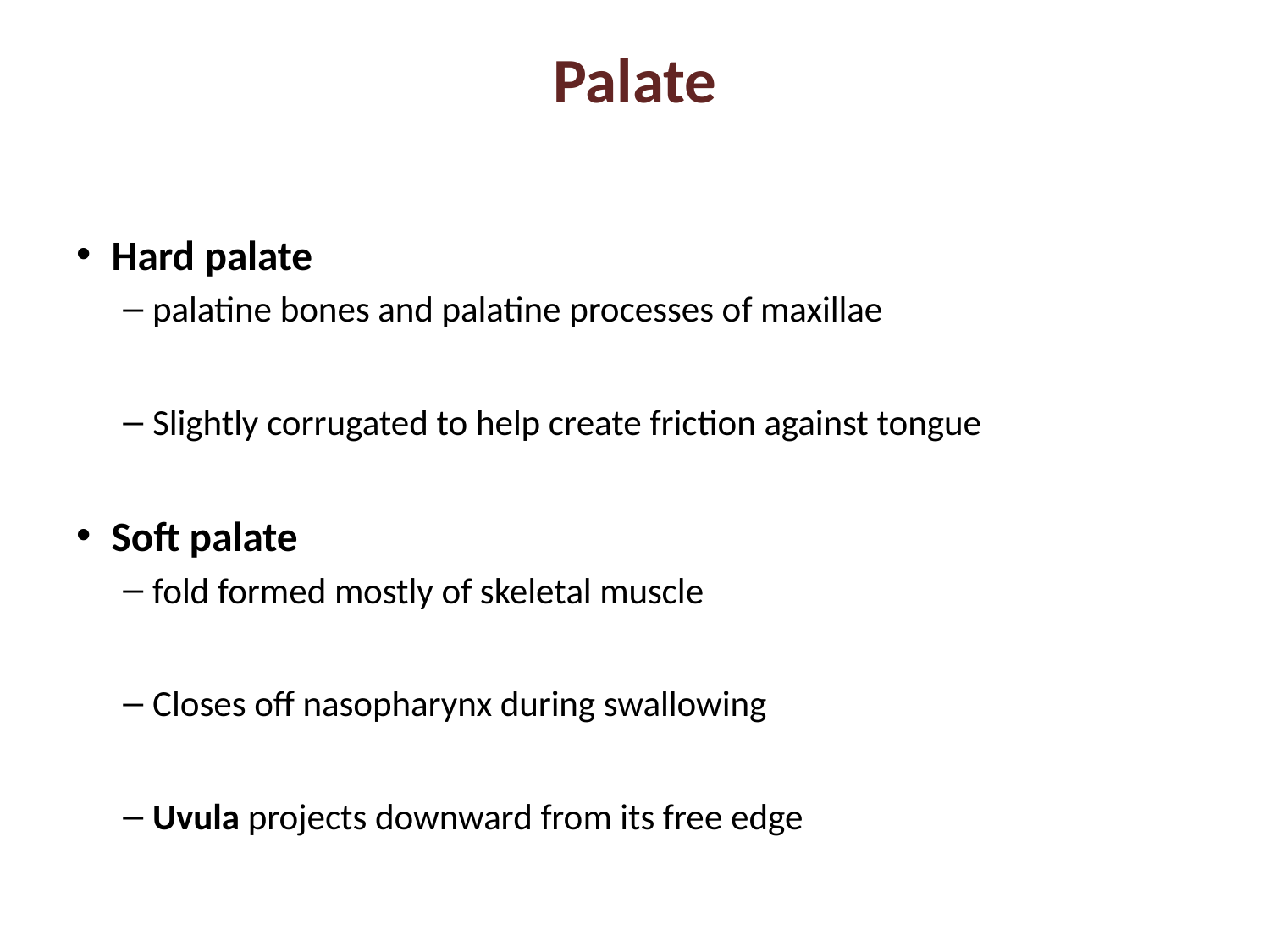

# Palate
Hard palate
palatine bones and palatine processes of maxillae

Slightly corrugated to help create friction against tongue

Soft palate
fold formed mostly of skeletal muscle

Closes off nasopharynx during swallowing

Uvula projects downward from its free edge